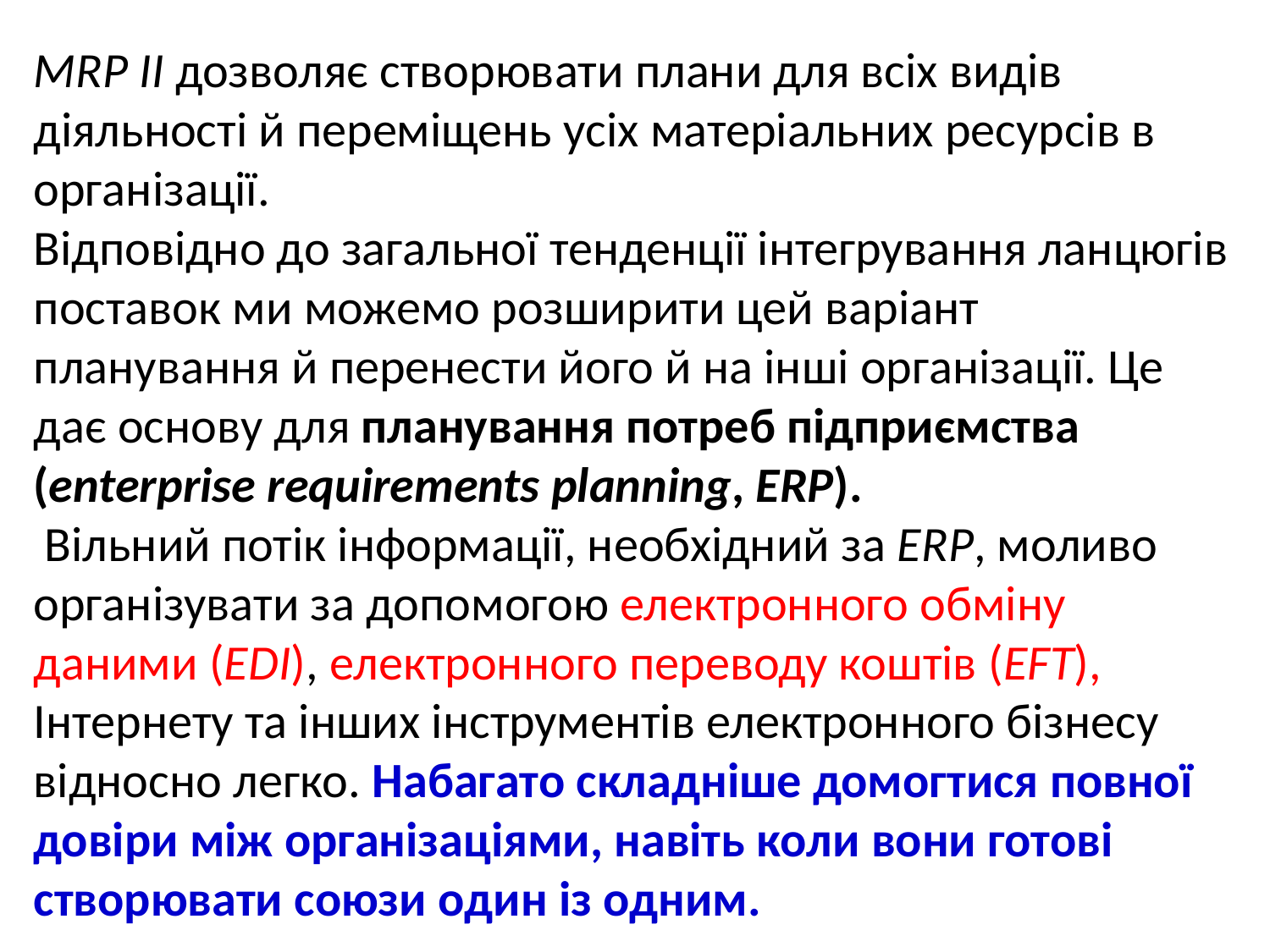

MRP II дозволяє створювати плани для всіх видів діяльності й переміщень усіх матеріальних ресурсів в організації.
Відповідно до загальної тенденції інтегрування ланцюгів поставок ми можемо розширити цей варіант планування й перенести його й на інші організації. Це дає основу для планування потреб підприємства (enterprise requirements planning, ERP).
 Вільний потік інформації, необхідний за ERP, моливо організувати за допомогою електронного обміну даними (EDI), електронного переводу коштів (EFT), Інтернету та інших інструментів електронного бізнесу відносно легко. Набагато складніше домогтися повної довіри між організаціями, навіть коли вони готові створювати союзи один із одним.